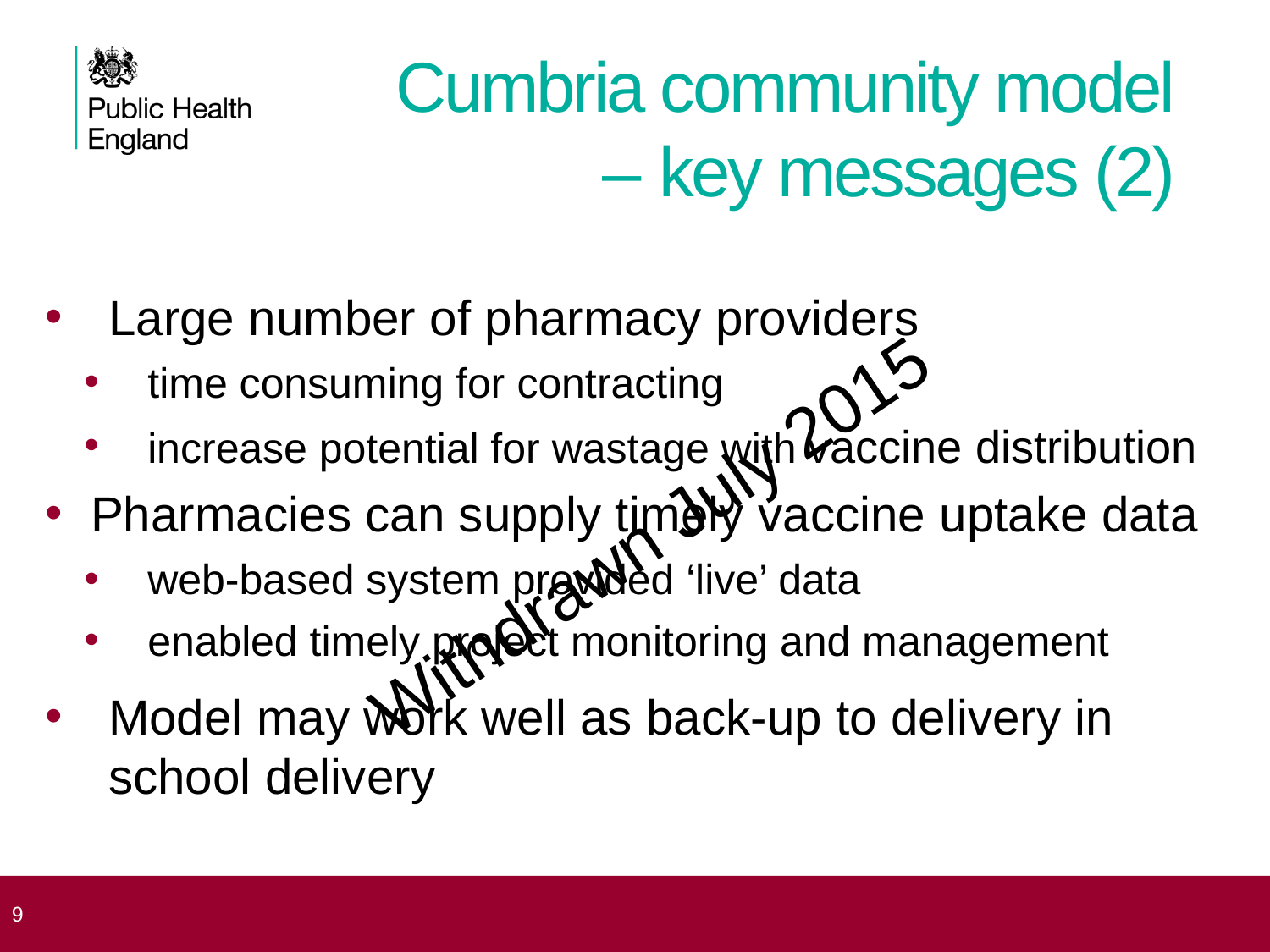

Cumbria community model
– key messages (2)
Large number of pharmacy providers
time consuming for contracting
increase potential for wastage with vaccine distribution
Pharmacies can supply timely vaccine uptake data
web-based system provided ‘live’ data
enabled timely project monitoring and management
Model may work well as back-up to delivery in school delivery
  9